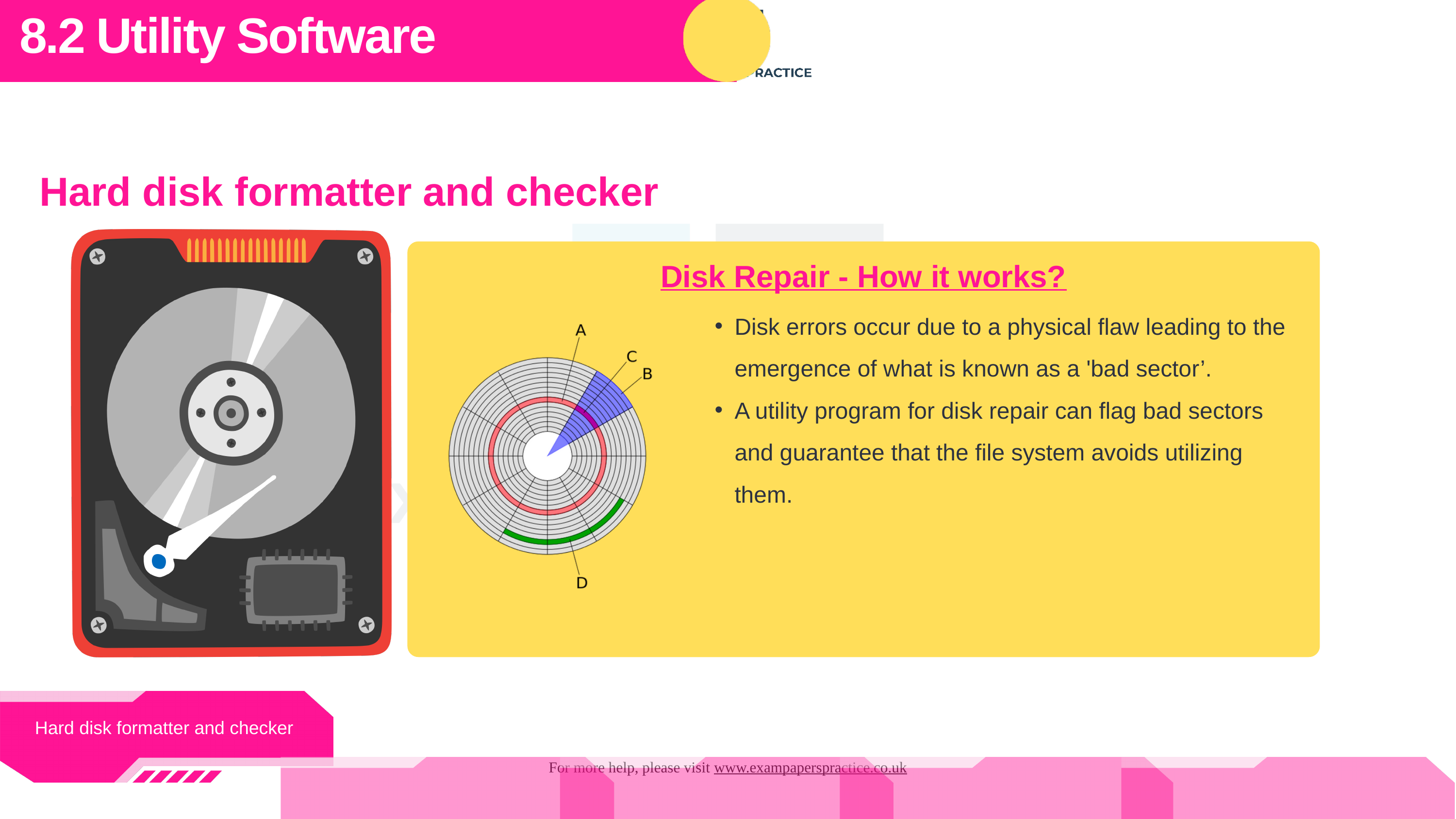

Subtopic 1
8.2 Utility Software
Hard disk formatter and checker

Disk Repair - How it works?

Disk errors occur due to a physical flaw leading to the emergence of what is known as a 'bad sector’.
A utility program for disk repair can flag bad sectors and guarantee that the file system avoids utilizing them.

Hard disk formatter and checker